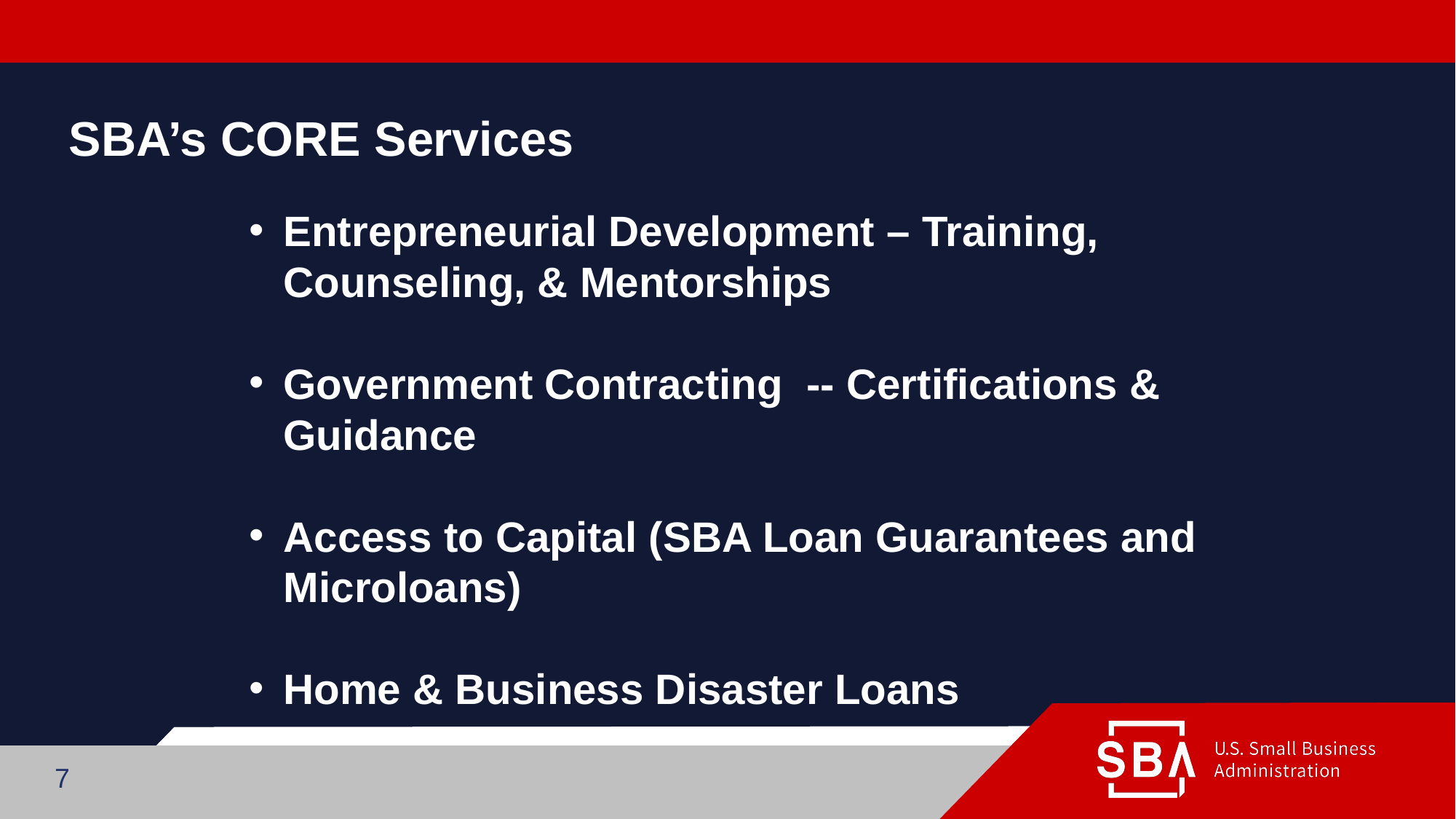

SBA’s CORE Services
Entrepreneurial Development – Training, Counseling, & Mentorships

Government Contracting  -- Certifications & Guidance

Access to Capital (SBA Loan Guarantees and Microloans)

Home & Business Disaster Loans

7